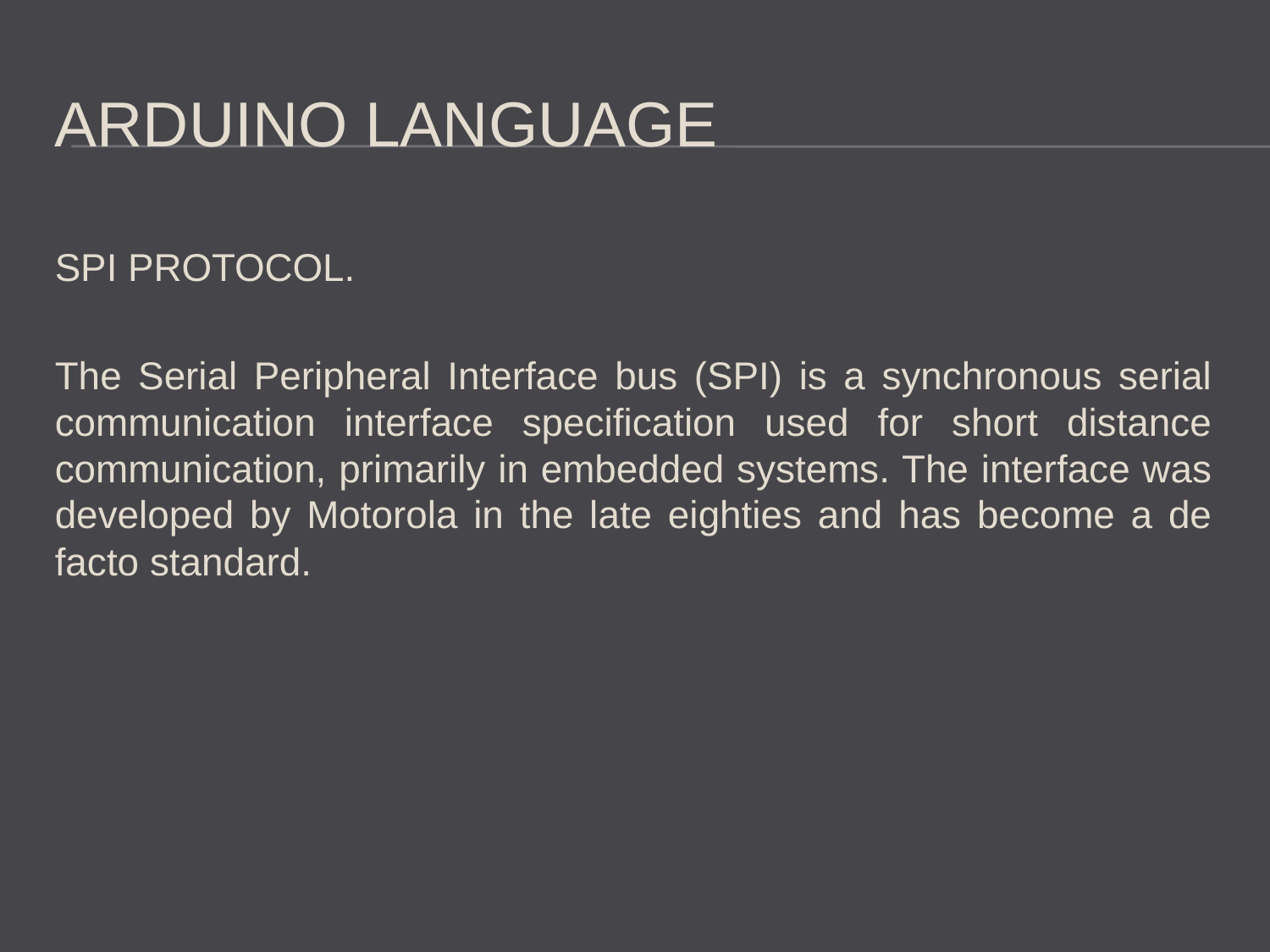

# Arduino Language
SPI PROTOCOL.

The Serial Peripheral Interface bus (SPI) is a synchronous serial communication interface specification used for short distance communication, primarily in embedded systems. The interface was developed by Motorola in the late eighties and has become a de facto standard.